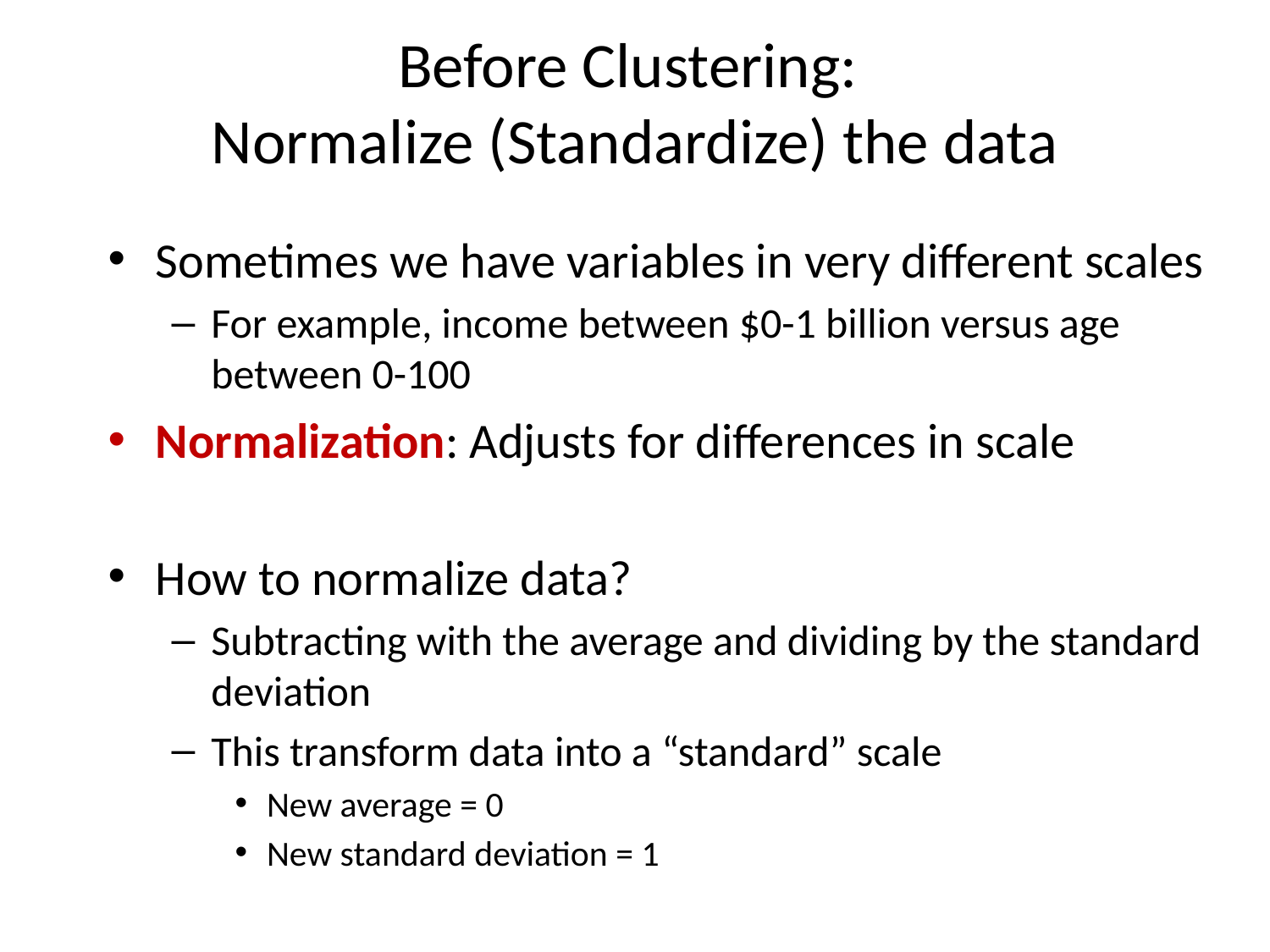

# Before Clustering: Normalize (Standardize) the data
Sometimes we have variables in very different scales
For example, income between $0-1 billion versus age between 0-100
Normalization: Adjusts for differences in scale
How to normalize data?
Subtracting with the average and dividing by the standard deviation
This transform data into a “standard” scale
New average = 0
New standard deviation = 1